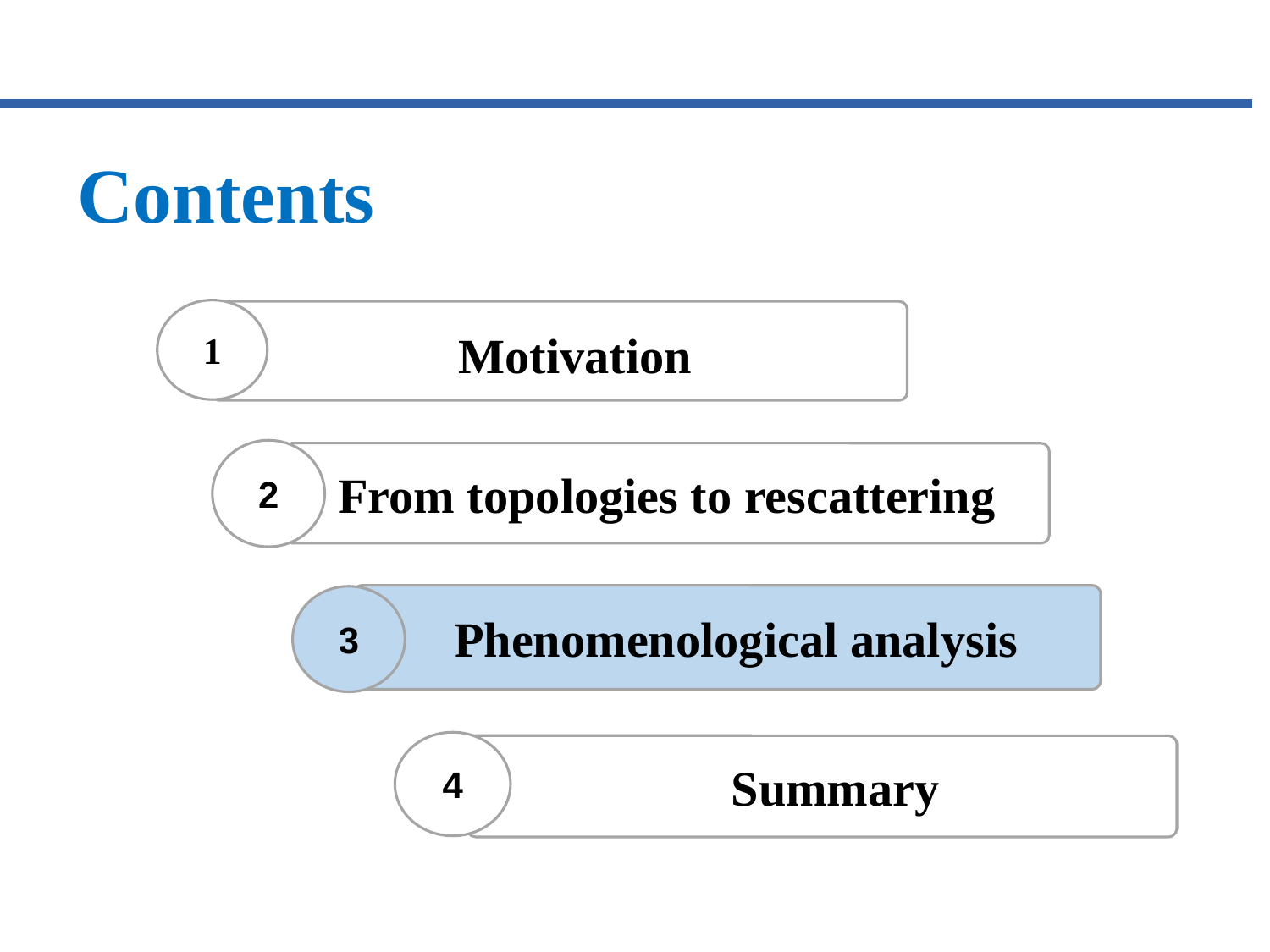

Contents
1
   Motivation
2
From topologies to rescattering
  Phenomenological analysis
3
4
   Summary